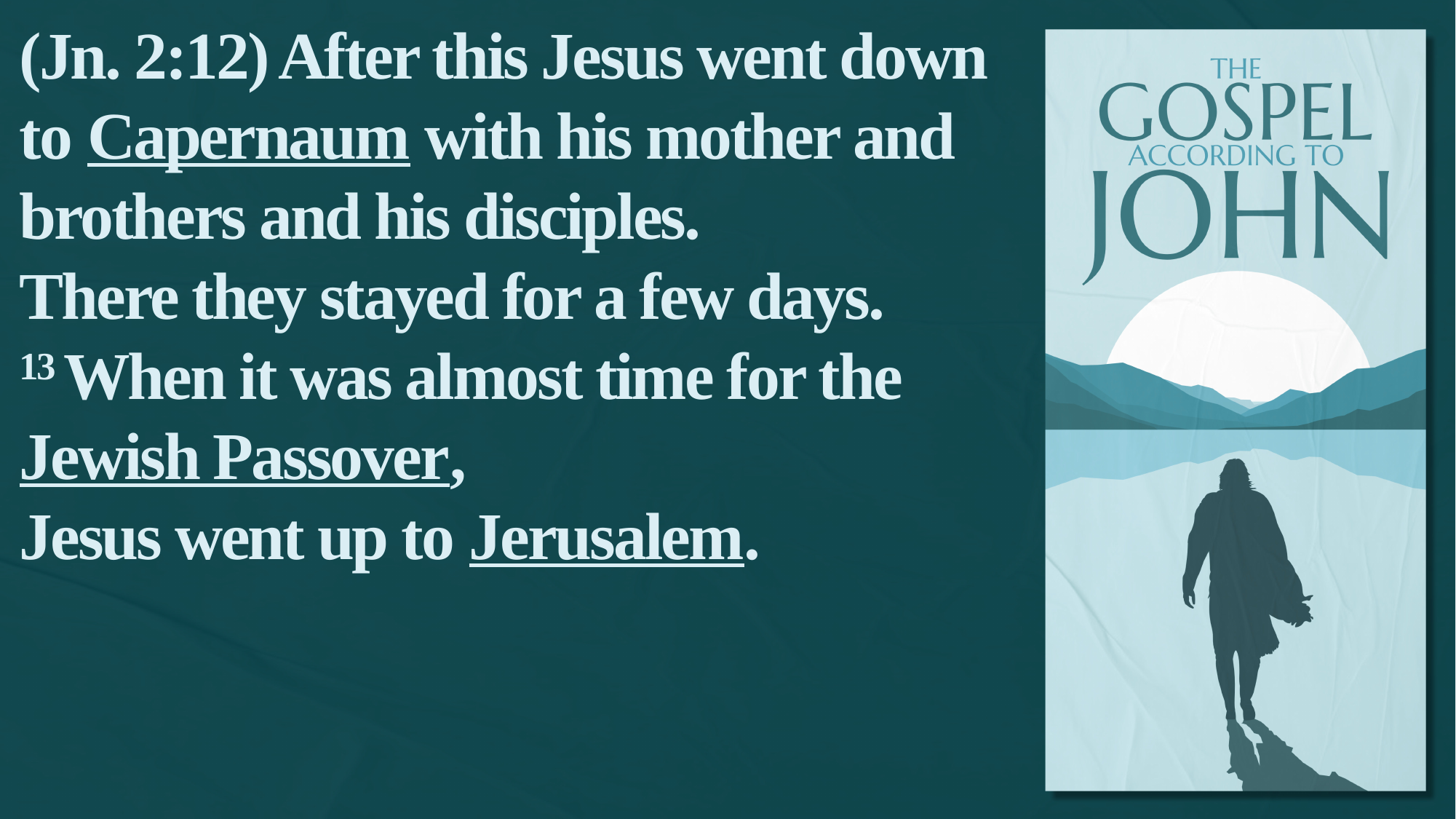

(Jn. 2:12) After this Jesus went down to Capernaum with his mother and brothers and his disciples.
There they stayed for a few days.
13 When it was almost time for the Jewish Passover,
Jesus went up to Jerusalem.